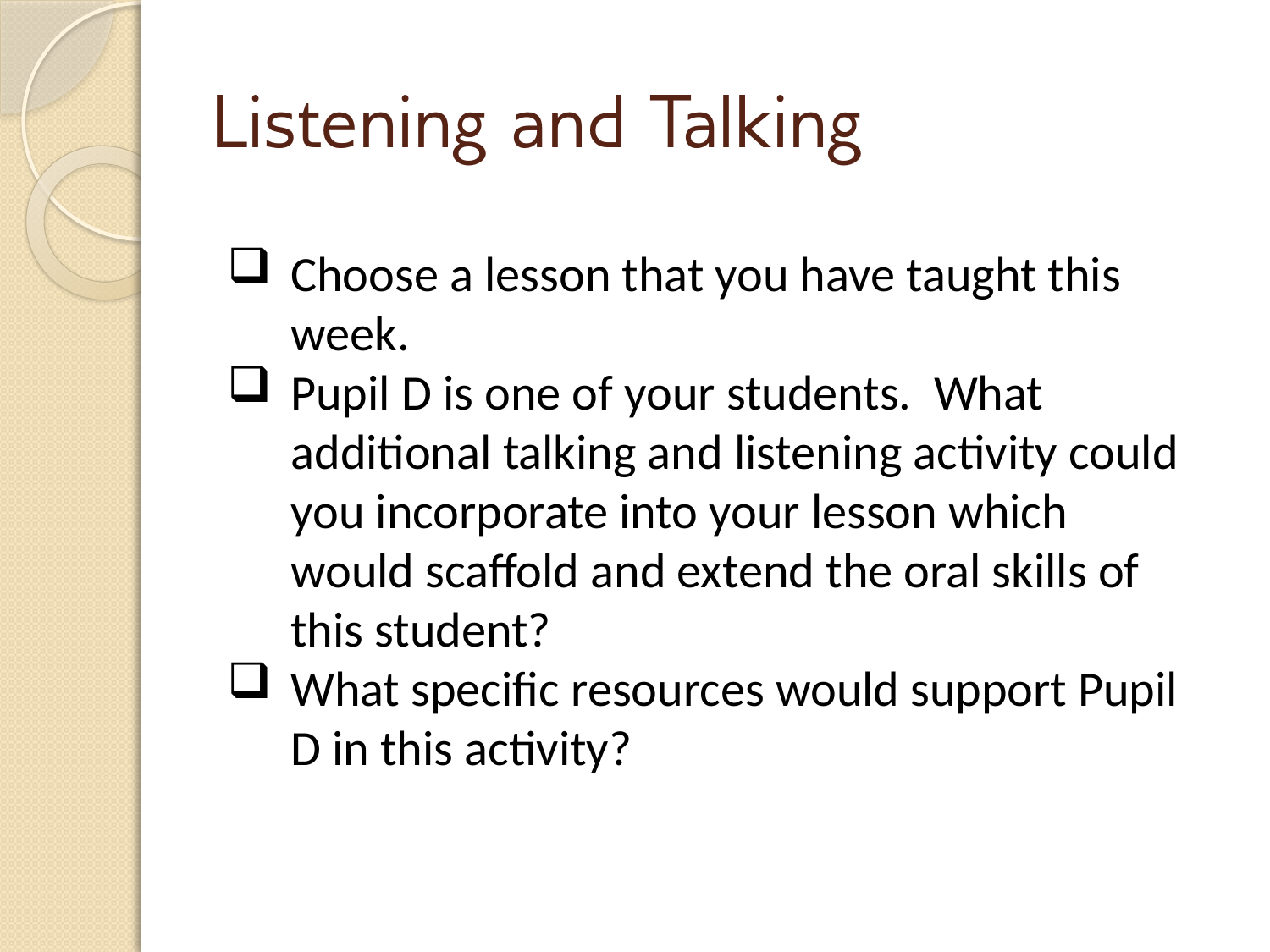

# Listening and Talking
Choose a lesson that you have taught this week.
Pupil D is one of your students.  What additional talking and listening activity could you incorporate into your lesson which would scaffold and extend the oral skills of this student?
What specific resources would support Pupil D in this activity?